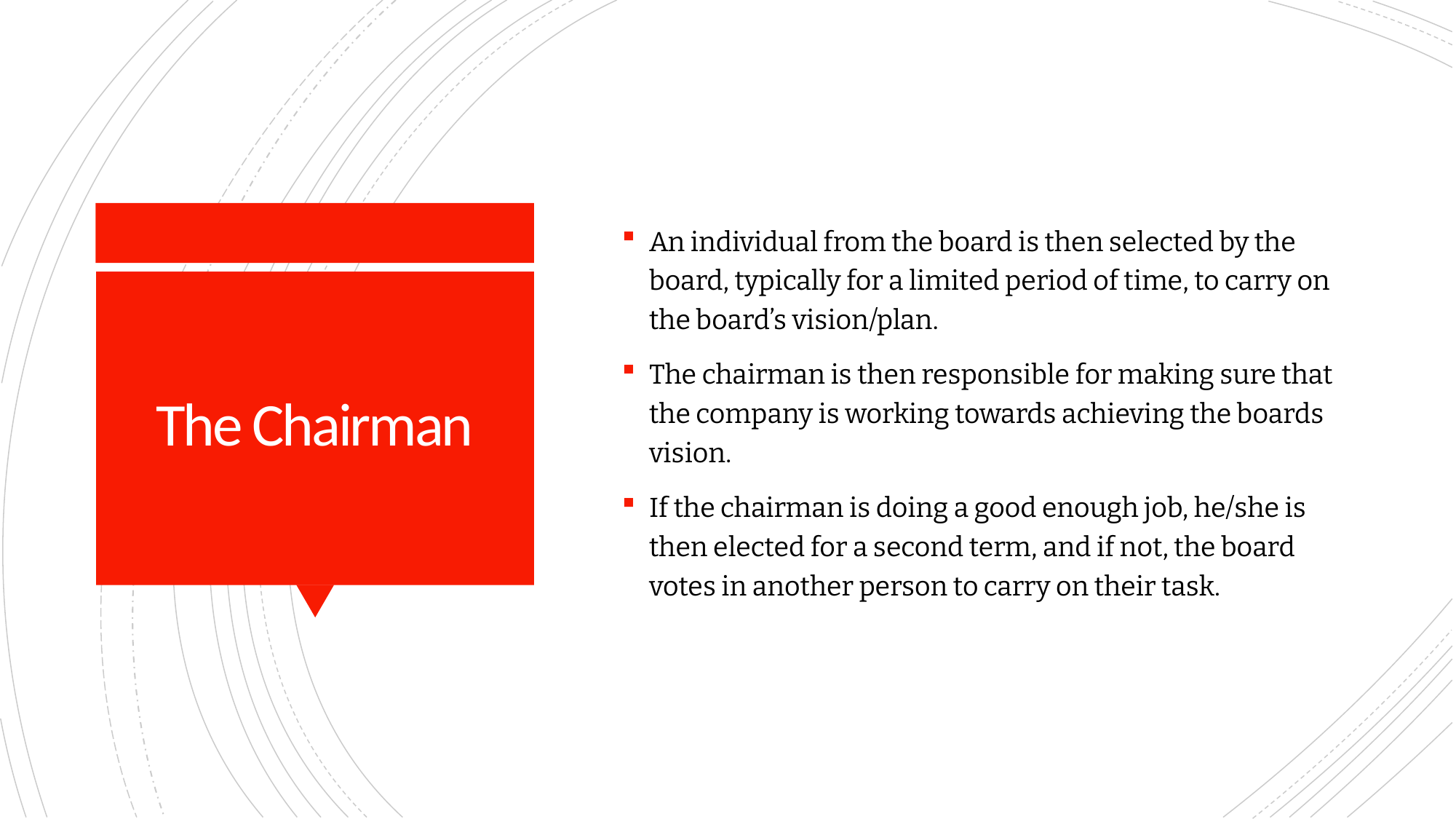

An individual from the board is then selected by the board, typically for a limited period of time, to carry on the board’s vision/plan.
The chairman is then responsible for making sure that the company is working towards achieving the boards vision.
If the chairman is doing a good enough job, he/she is then elected for a second term, and if not, the board votes in another person to carry on their task.
# The Chairman